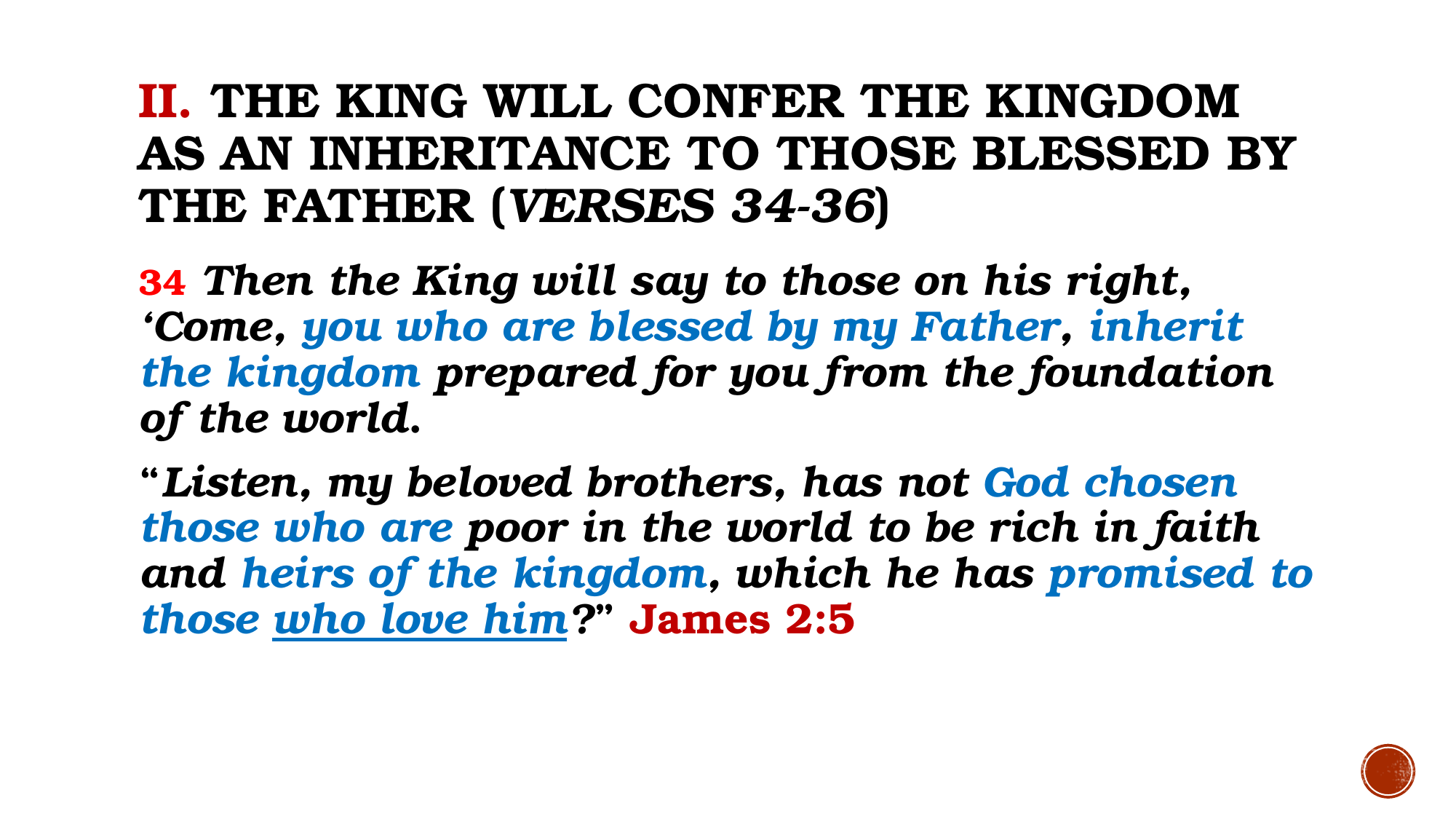

# II. The King will confer the kingdom as an inheritance to those blessed by the Father (verses 34-36)
34 Then the King will say to those on his right, ‘Come, you who are blessed by my Father, inherit the kingdom prepared for you from the foundation of the world.
“Listen, my beloved brothers, has not God chosen those who are poor in the world to be rich in faith and heirs of the kingdom, which he has promised to those who love him?” James 2:5